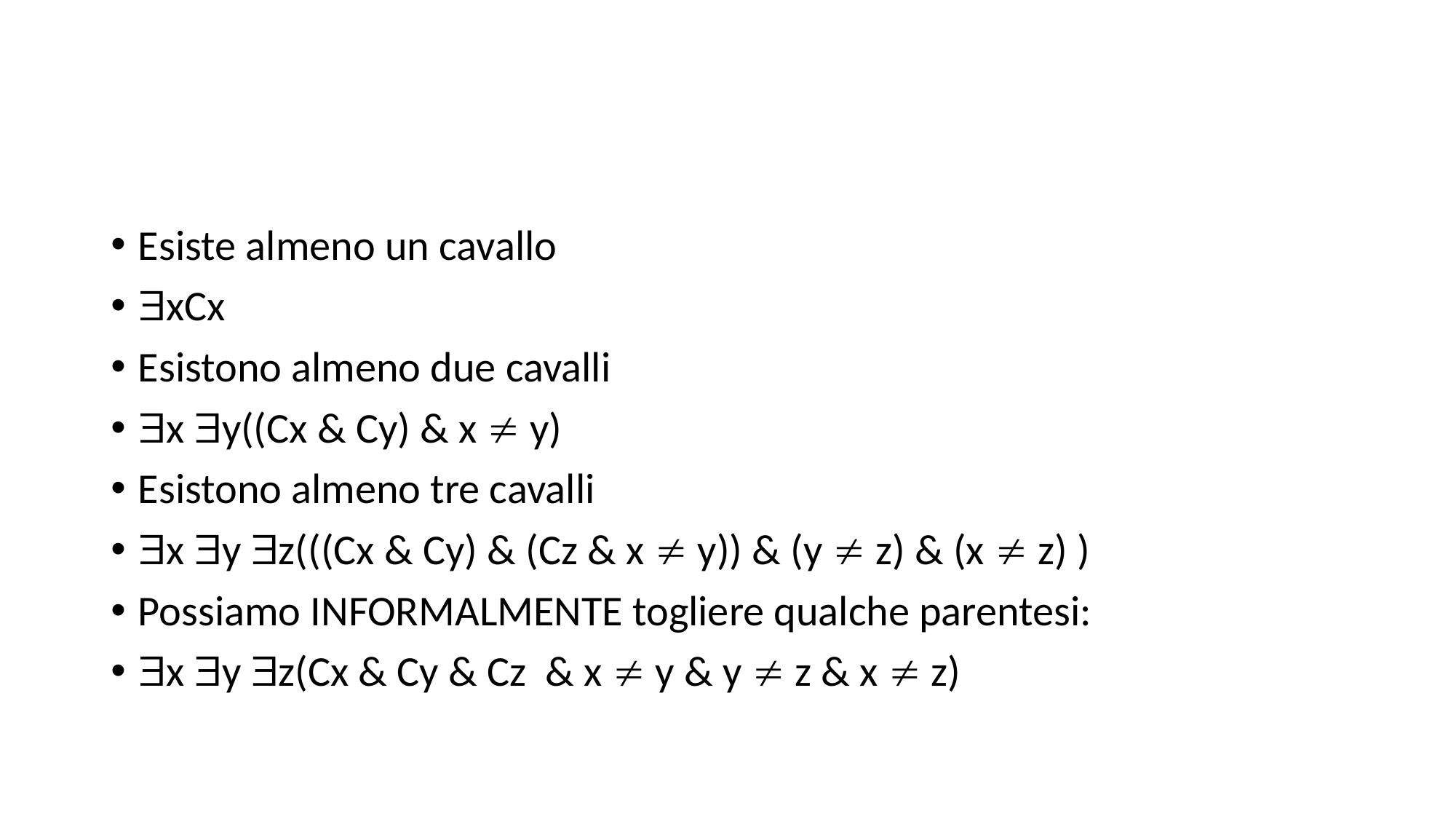

#
Esiste almeno un cavallo
∃xCx
Esistono almeno due cavalli
∃x ∃y((Cx & Cy) & x ≠ y)
Esistono almeno tre cavalli
∃x ∃y ∃z(((Cx & Cy) & (Cz & x ≠ y)) & (y ≠ z) & (x ≠ z) )
Possiamo INFORMALMENTE togliere qualche parentesi:
∃x ∃y ∃z(Cx & Cy & Cz  & x ≠ y & y ≠ z & x ≠ z)